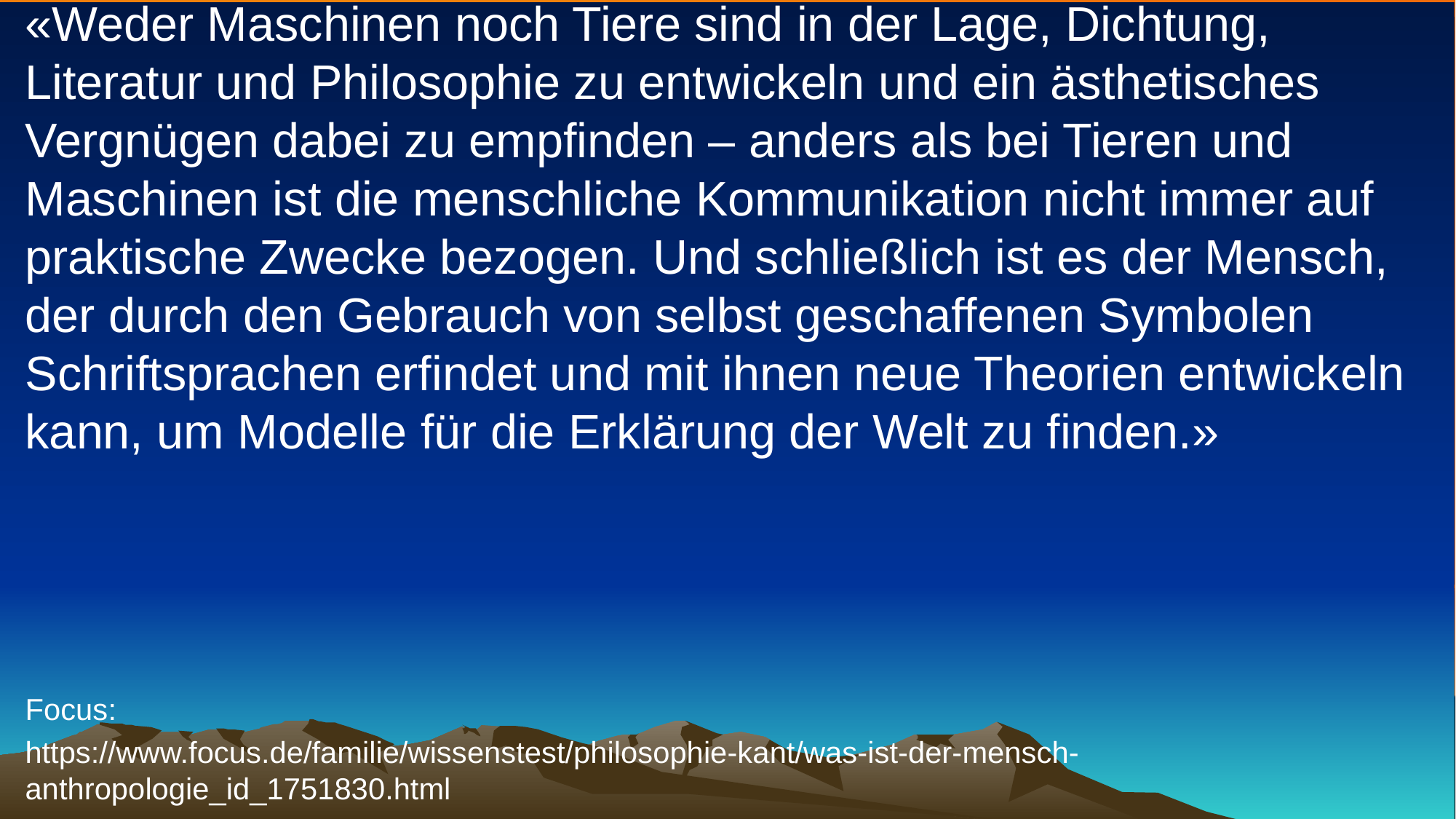

# «Weder Maschinen noch Tiere sind in der Lage, Dichtung, Literatur und Philosophie zu entwickeln und ein ästhetisches Vergnügen dabei zu empfinden – anders als bei Tieren und Maschinen ist die menschliche Kommunikation nicht immer auf praktische Zwecke bezogen. Und schließlich ist es der Mensch, der durch den Gebrauch von selbst geschaffenen Symbolen Schriftsprachen erfindet und mit ihnen neue Theorien entwickeln kann, um Modelle für die Erklärung der Welt zu finden.»
Focus:
https://www.focus.de/familie/wissenstest/philosophie-kant/was-ist-der-mensch-anthropologie_id_1751830.html